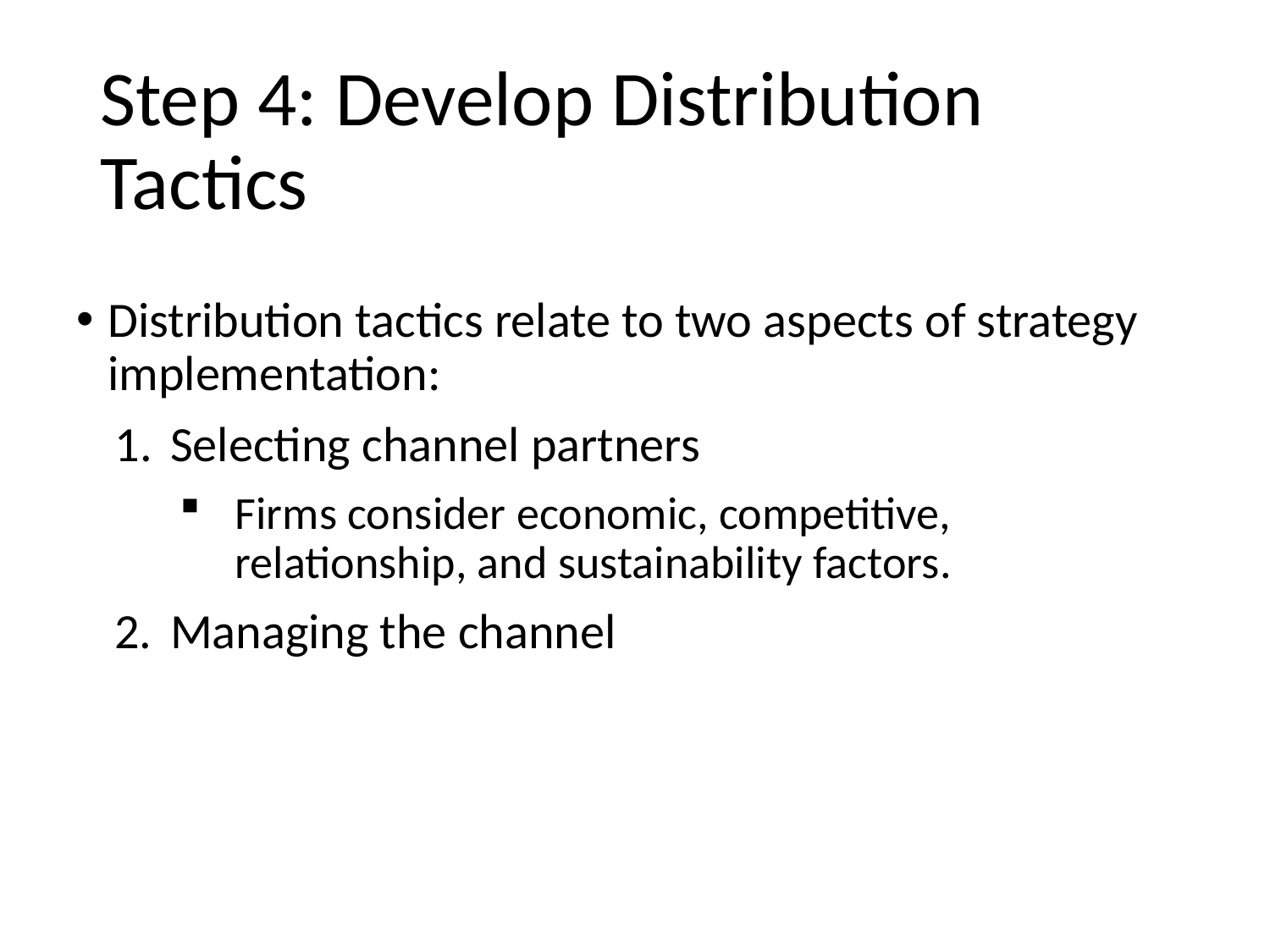

# Step 4: Develop Distribution Tactics
Distribution tactics relate to two aspects of strategy implementation:
Selecting channel partners
Firms consider economic, competitive, relationship, and sustainability factors.
Managing the channel